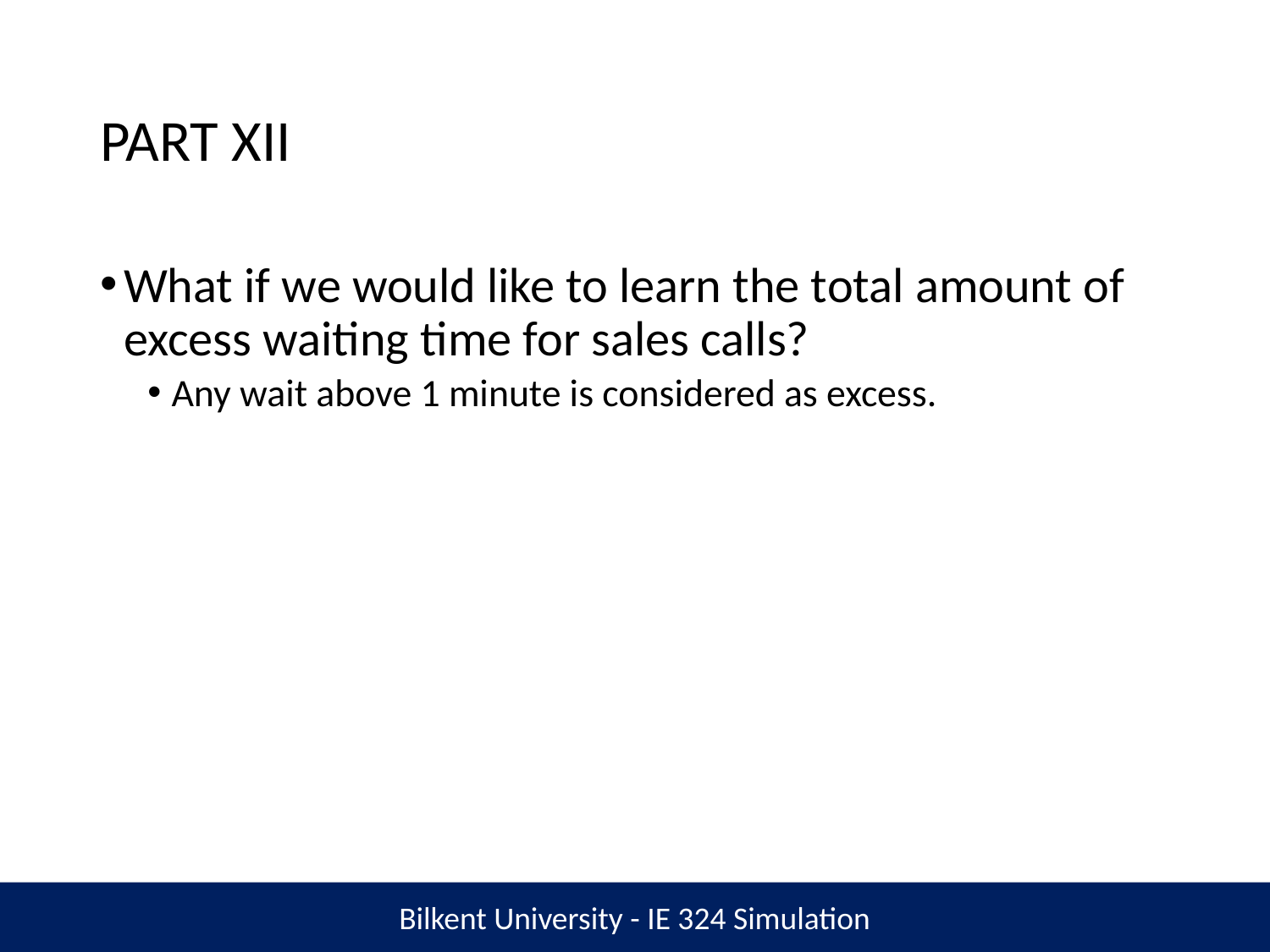

# PART XII
What if we would like to learn the total amount of excess waiting time for sales calls?
Any wait above 1 minute is considered as excess.